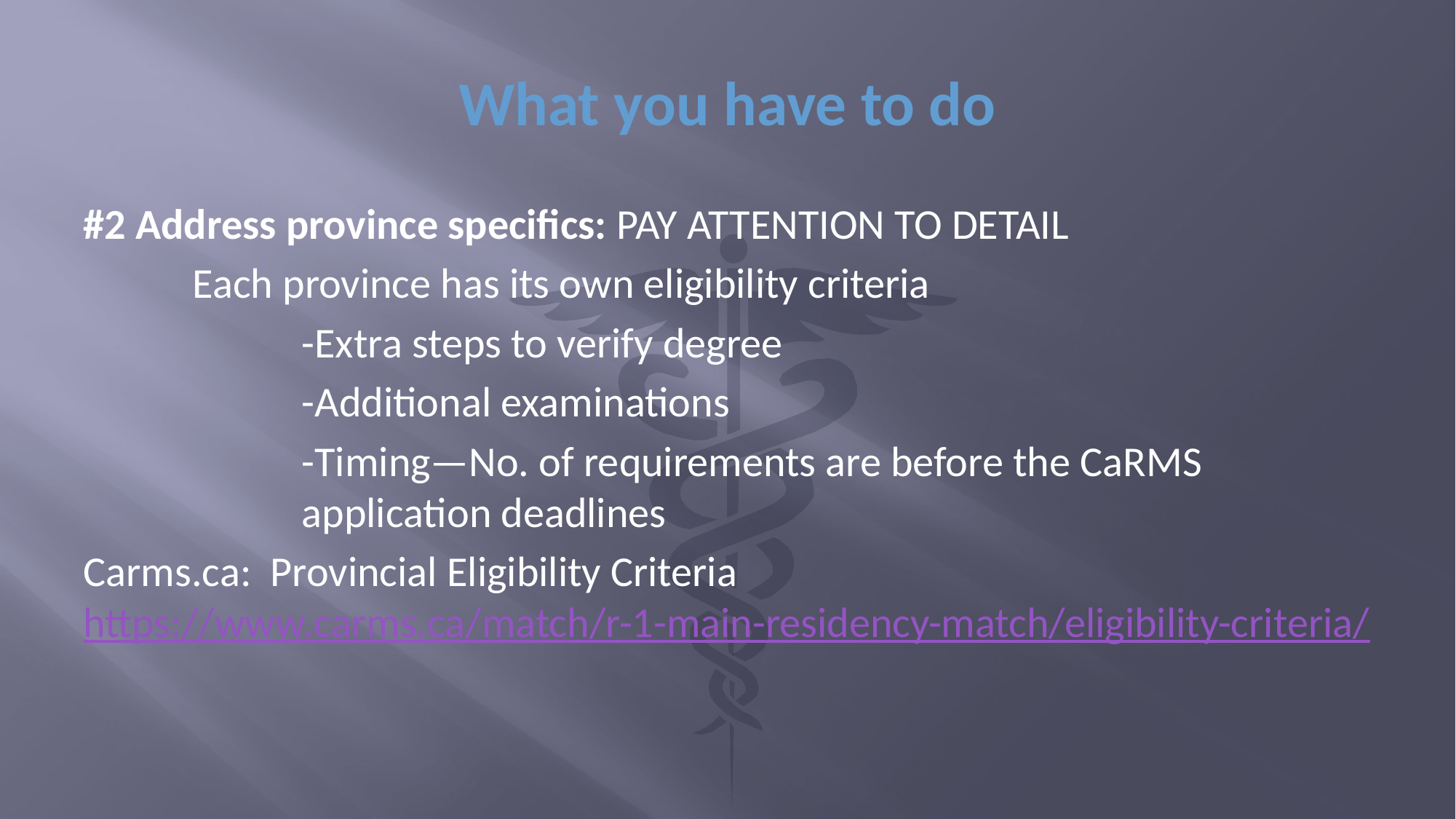

# What you have to do
#2 Address province specifics: PAY ATTENTION TO DETAIL
	Each province has its own eligibility criteria
		-Extra steps to verify degree
		-Additional examinations
		-Timing—No. of requirements are before the CaRMS 			application deadlines
Carms.ca:  Provincial Eligibility Criteria https://www.carms.ca/match/r-1-main-residency-match/eligibility-criteria/